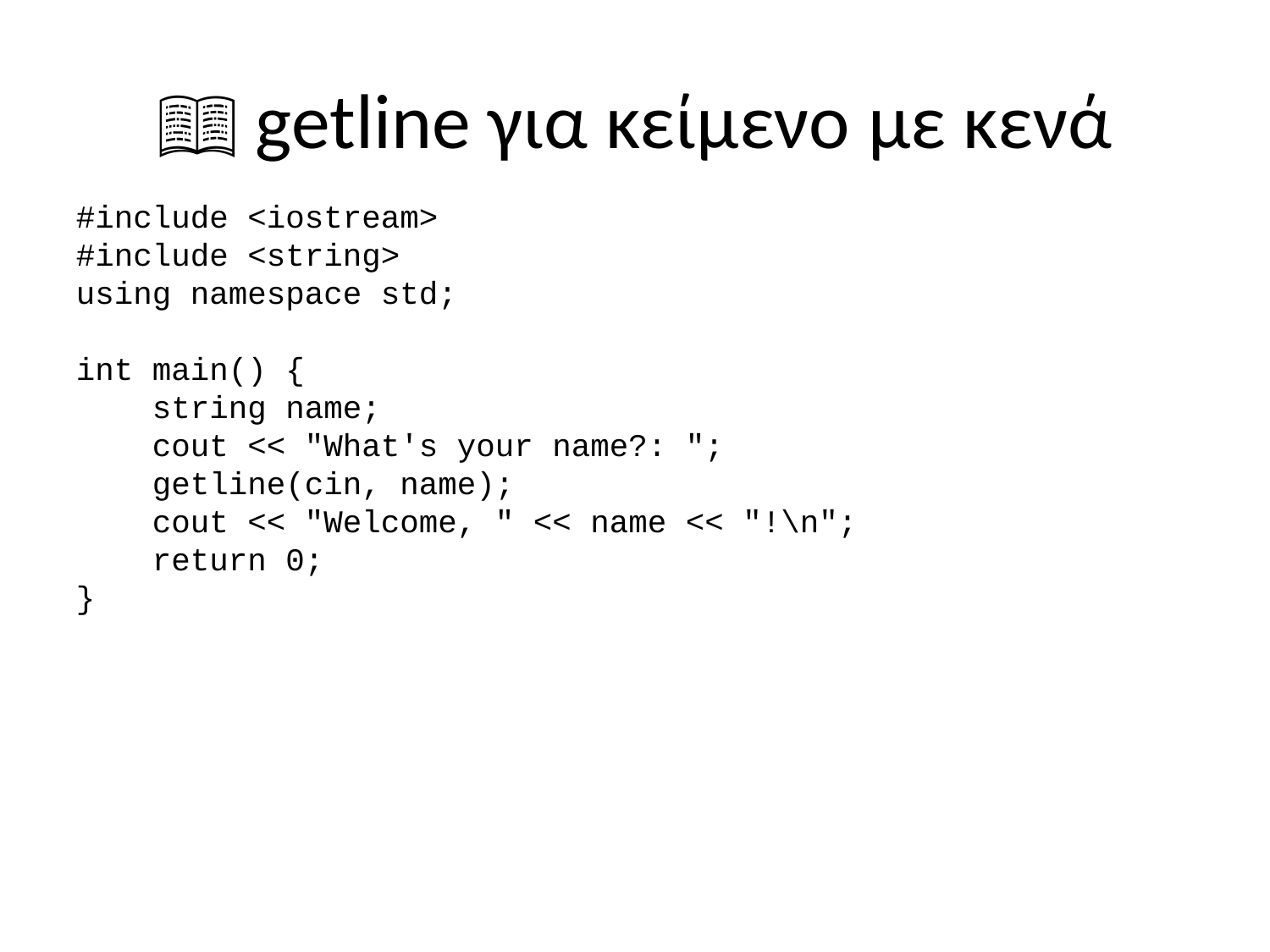

# 📖 getline για κείμενο με κενά
#include <iostream>
#include <string>
using namespace std;

int main() {
    string name;
    cout << "What's your name?: ";
    getline(cin, name);
    cout << "Welcome, " << name << "!\n";
    return 0;
}